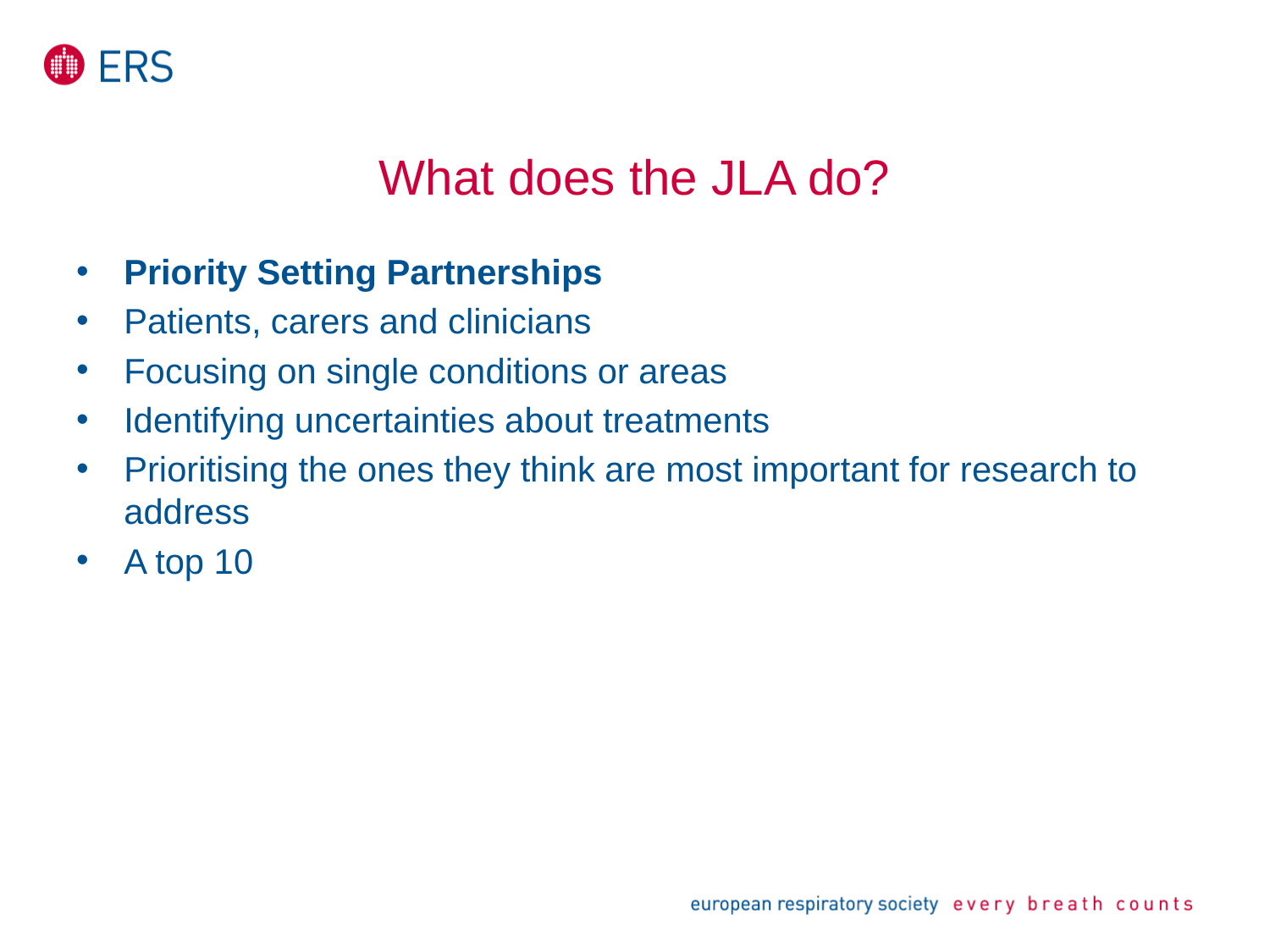

# What does the JLA do?
Priority Setting Partnerships
Patients, carers and clinicians
Focusing on single conditions or areas
Identifying uncertainties about treatments
Prioritising the ones they think are most important for research to address
A top 10